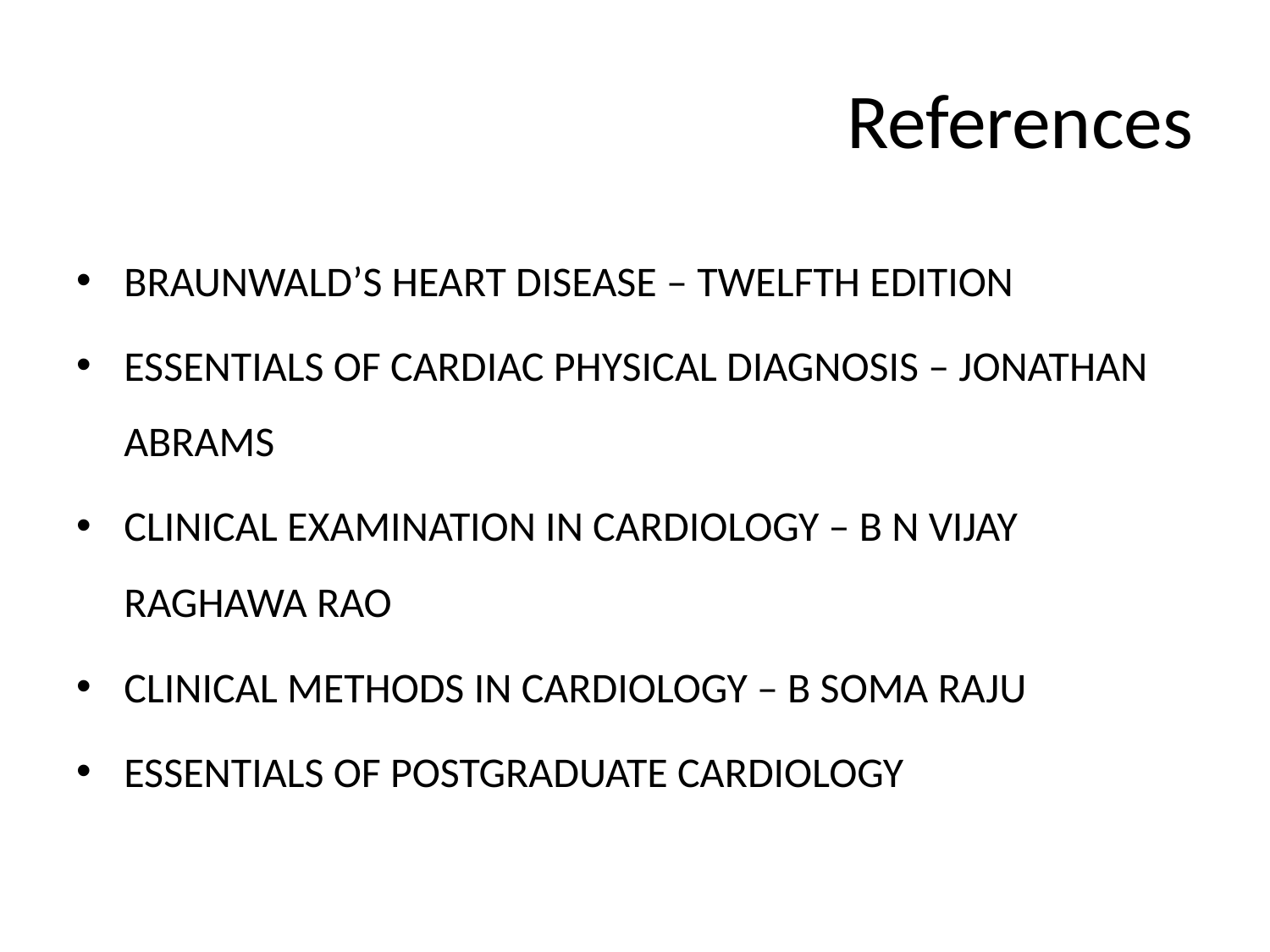

# References
BRAUNWALD’S HEART DISEASE – TWELFTH EDITION
ESSENTIALS OF CARDIAC PHYSICAL DIAGNOSIS – JONATHAN ABRAMS
CLINICAL EXAMINATION IN CARDIOLOGY – B N VIJAY RAGHAWA RAO
CLINICAL METHODS IN CARDIOLOGY – B SOMA RAJU
ESSENTIALS OF POSTGRADUATE CARDIOLOGY